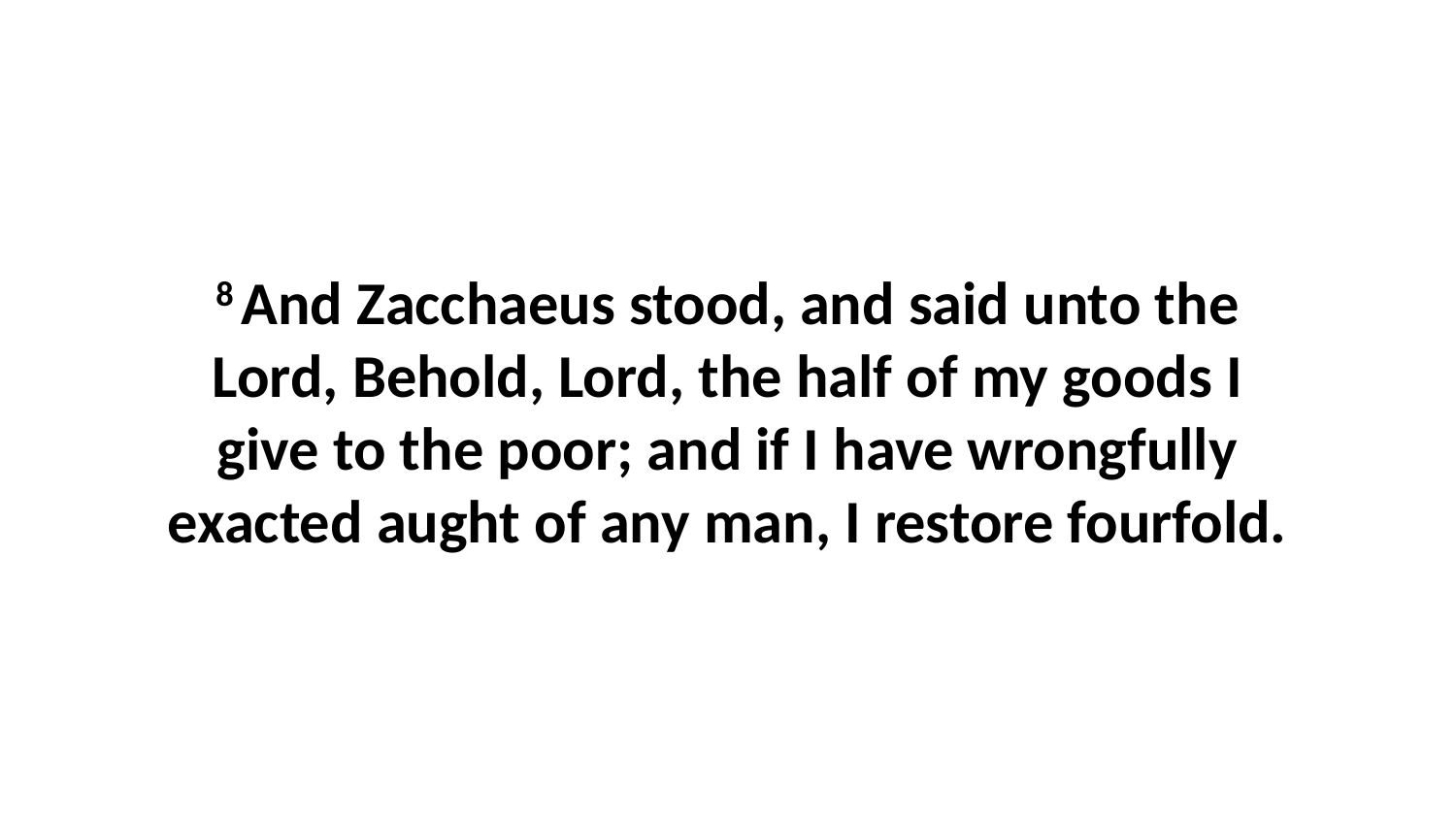

8 And Zacchaeus stood, and said unto the Lord, Behold, Lord, the half of my goods I give to the poor; and if I have wrongfully exacted aught of any man, I restore fourfold.